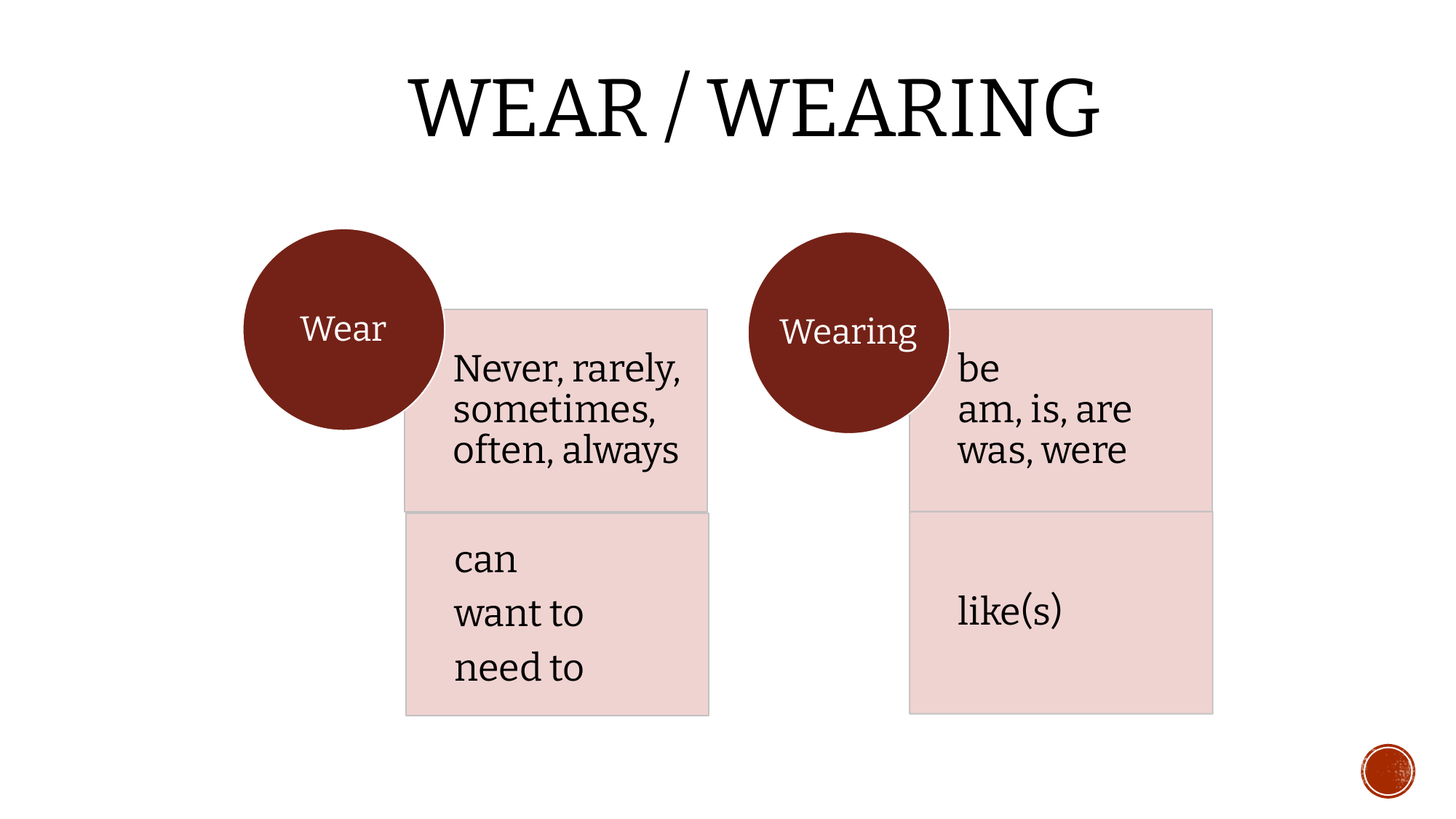

# Wear / wearing
Never, rarely, sometimes, often, always
can
want to
need to
Wear
be
am, is, are
was, were
like(s)
Wearing